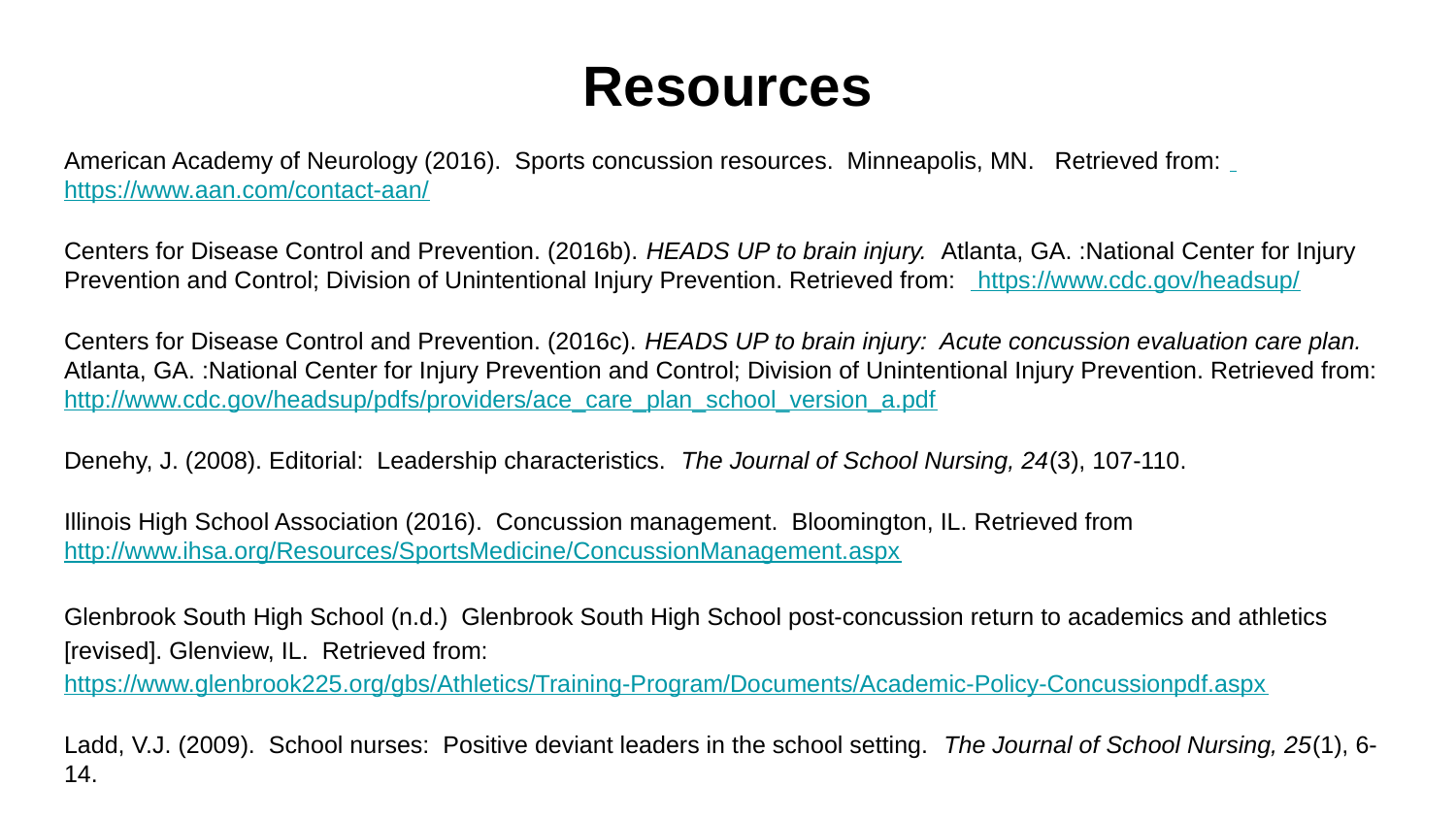

# Resources
American Academy of Neurology (2016).  Sports concussion resources.  Minneapolis, MN.   Retrieved from:  https://www.aan.com/contact-aan/
Centers for Disease Control and Prevention. (2016b). HEADS UP to brain injury.  Atlanta, GA. :National Center for Injury Prevention and Control; Division of Unintentional Injury Prevention. Retrieved from:   https://www.cdc.gov/headsup/
Centers for Disease Control and Prevention. (2016c). HEADS UP to brain injury:  Acute concussion evaluation care plan.  Atlanta, GA. :National Center for Injury Prevention and Control; Division of Unintentional Injury Prevention. Retrieved from: http://www.cdc.gov/headsup/pdfs/providers/ace_care_plan_school_version_a.pdf
Denehy, J. (2008). Editorial:  Leadership characteristics.  The Journal of School Nursing, 24(3), 107-110.
Illinois High School Association (2016).  Concussion management.  Bloomington, IL. Retrieved from  http://www.ihsa.org/Resources/SportsMedicine/ConcussionManagement.aspx
Glenbrook South High School (n.d.)  Glenbrook South High School post-concussion return to academics and athletics [revised]. Glenview, IL.  Retrieved from:  https://www.glenbrook225.org/gbs/Athletics/Training-Program/Documents/Academic-Policy-Concussionpdf.aspx
Ladd, V.J. (2009).  School nurses:  Positive deviant leaders in the school setting.  The Journal of School Nursing, 25(1), 6-14.